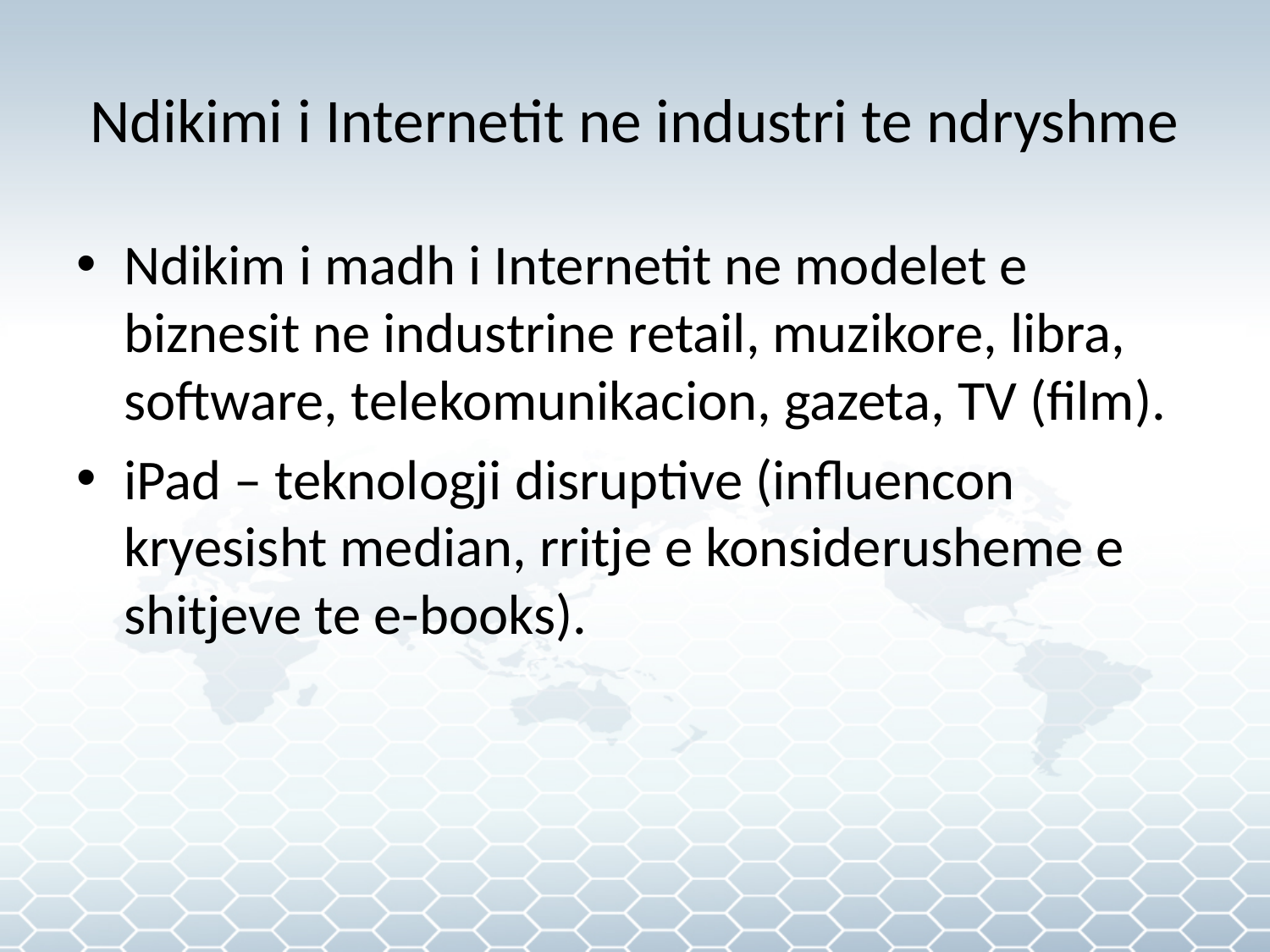

# Ndikimi i Internetit ne industri te ndryshme
Ndikim i madh i Internetit ne modelet e biznesit ne industrine retail, muzikore, libra, software, telekomunikacion, gazeta, TV (film).
iPad – teknologji disruptive (influencon kryesisht median, rritje e konsiderusheme e shitjeve te e-books).